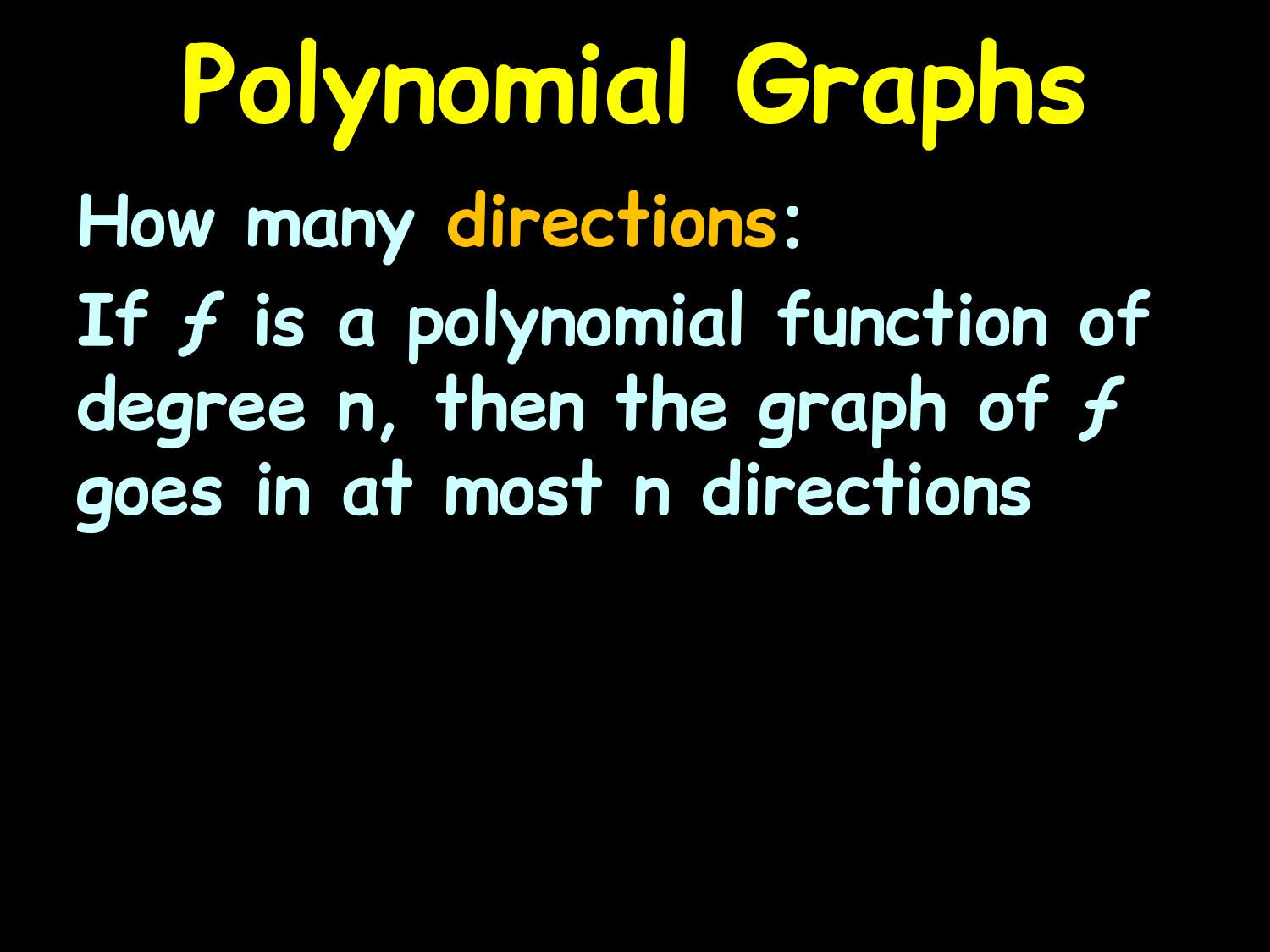

# Polynomial Graphs
How many directions:
If ƒ is a polynomial function of degree n, then the graph of ƒ goes in at most n directions